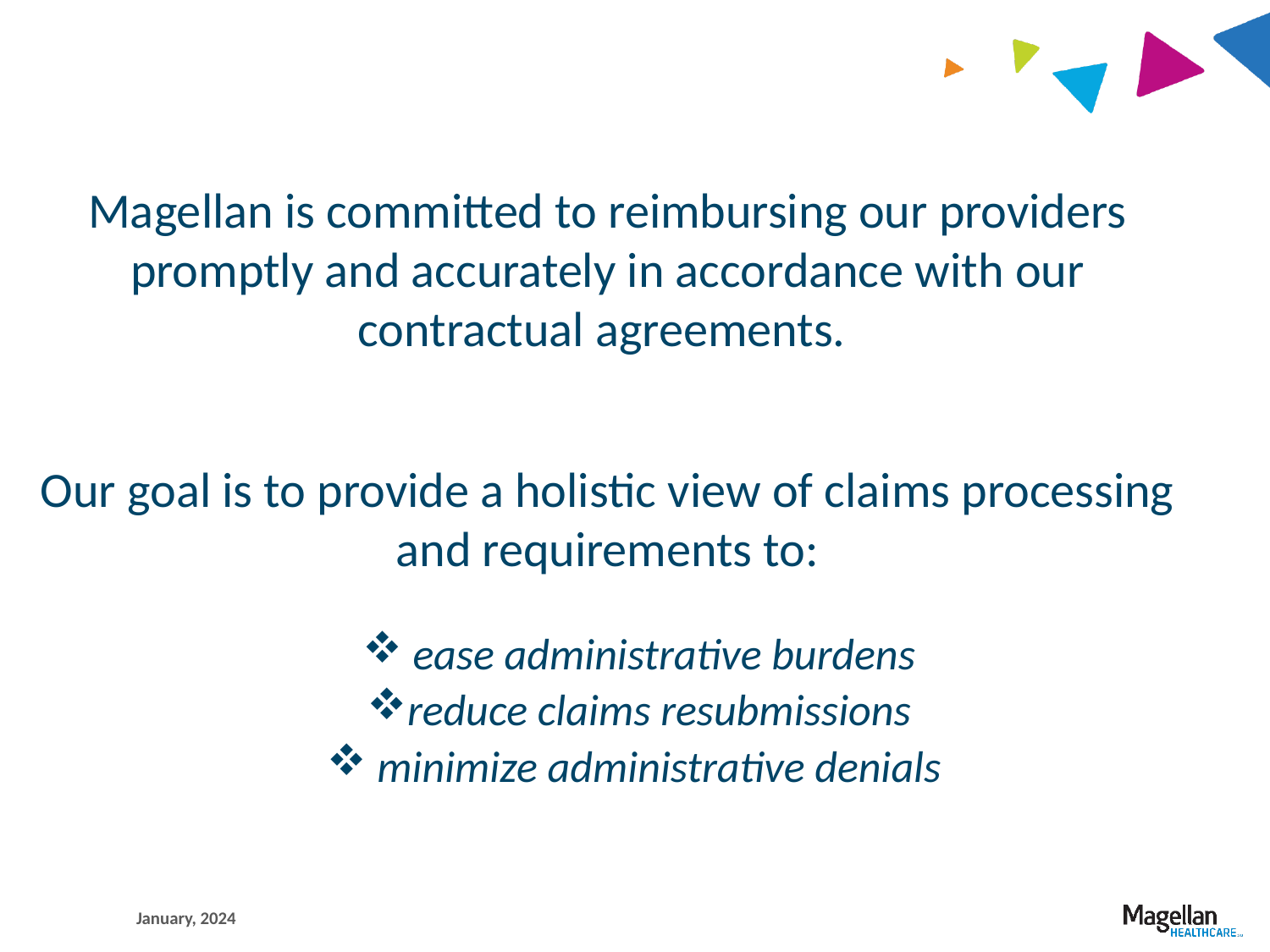

Magellan is committed to reimbursing our providers promptly and accurately in accordance with our contractual agreements.

Our goal is to provide a holistic view of claims processing and requirements to:

 ease administrative burdens
reduce claims resubmissions
 minimize administrative denials

January, 2024